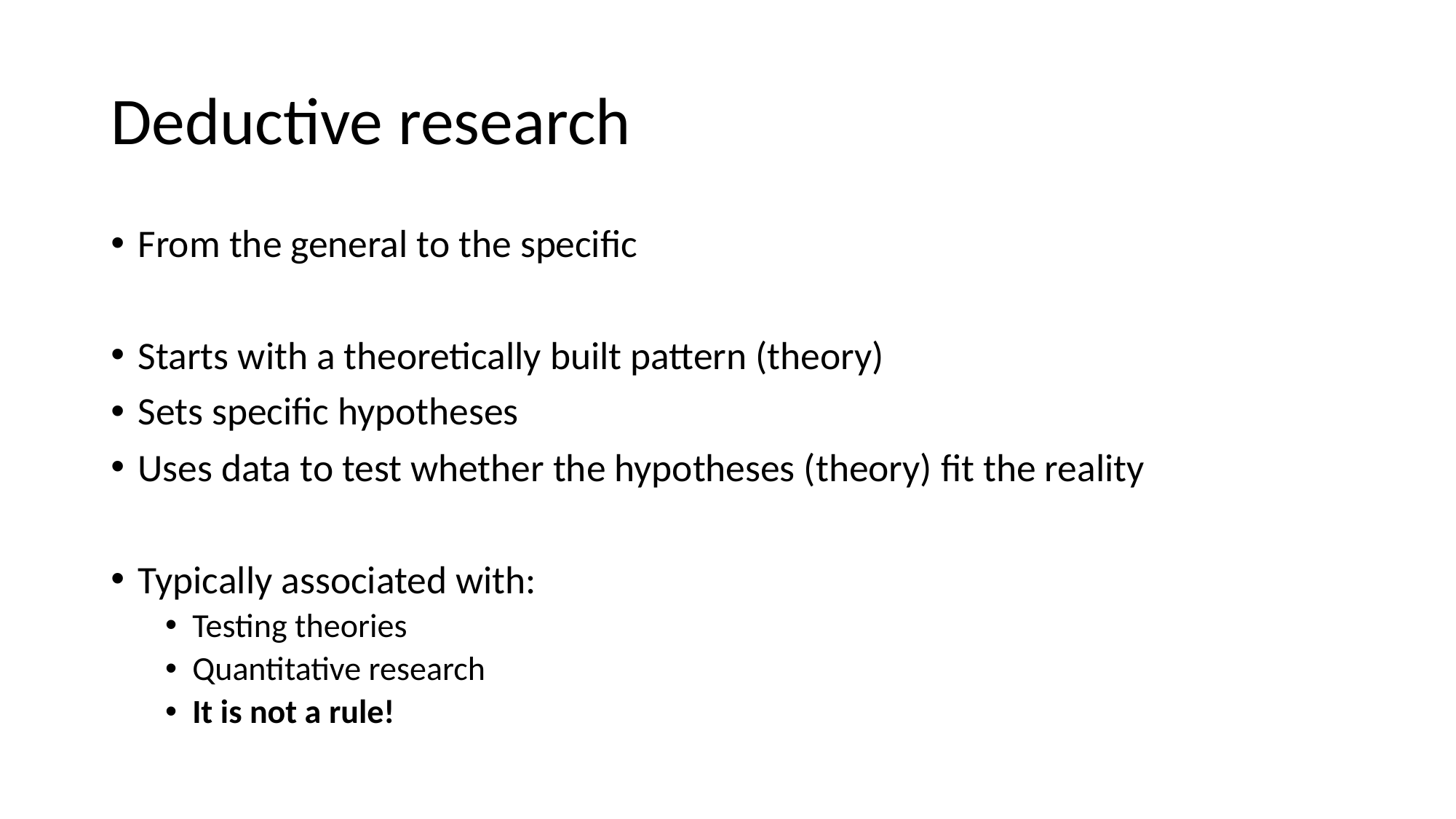

# Deductive research
From the general to the specific

Starts with a theoretically built pattern (theory)
Sets specific hypotheses
Uses data to test whether the hypotheses (theory) fit the reality

Typically associated with:
Testing theories
Quantitative research
It is not a rule!